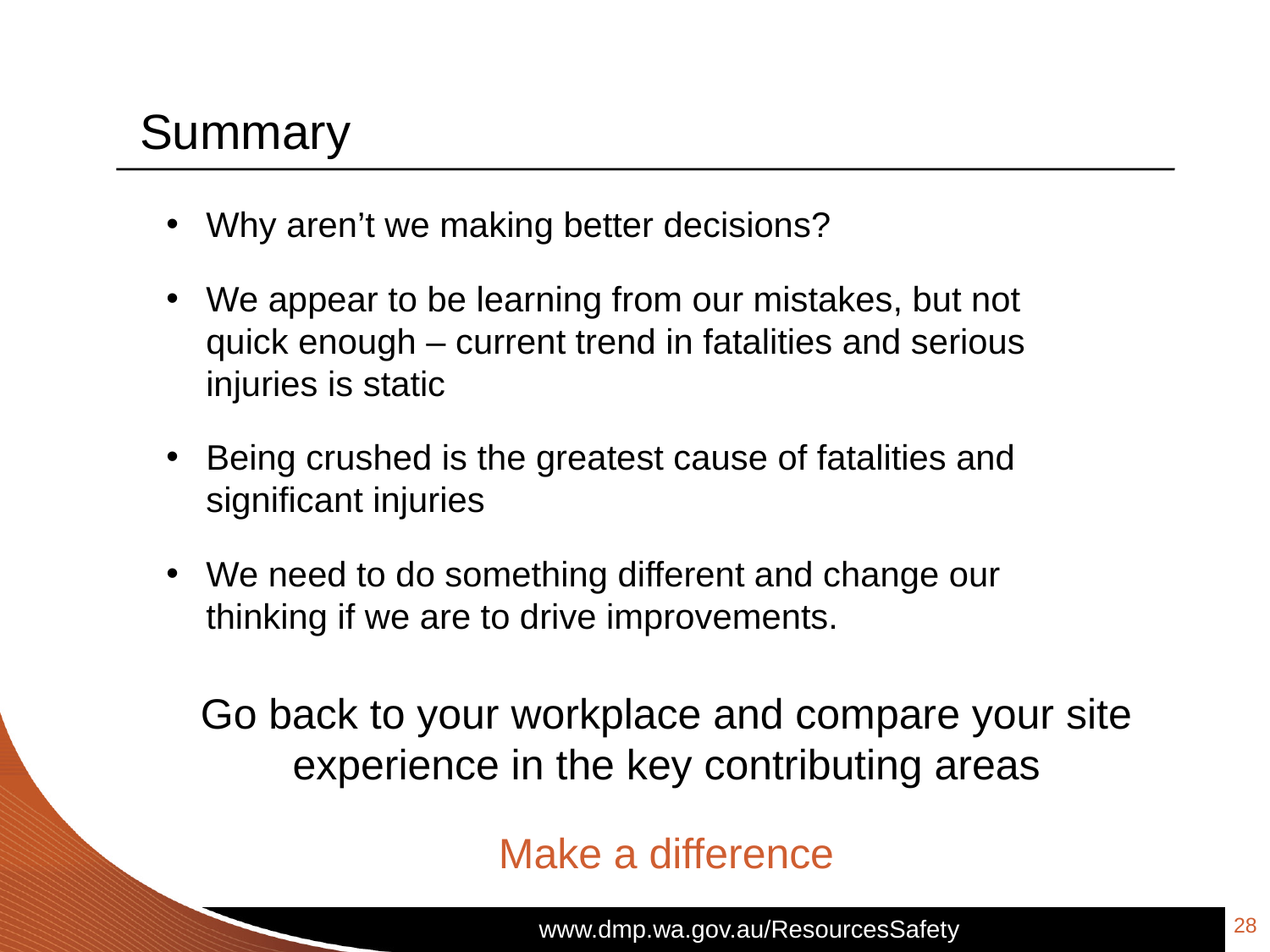

Summary
Why aren’t we making better decisions?
We appear to be learning from our mistakes, but not quick enough – current trend in fatalities and serious injuries is static
Being crushed is the greatest cause of fatalities and significant injuries
We need to do something different and change our thinking if we are to drive improvements.
Go back to your workplace and compare your site experience in the key contributing areas

Make a difference
28